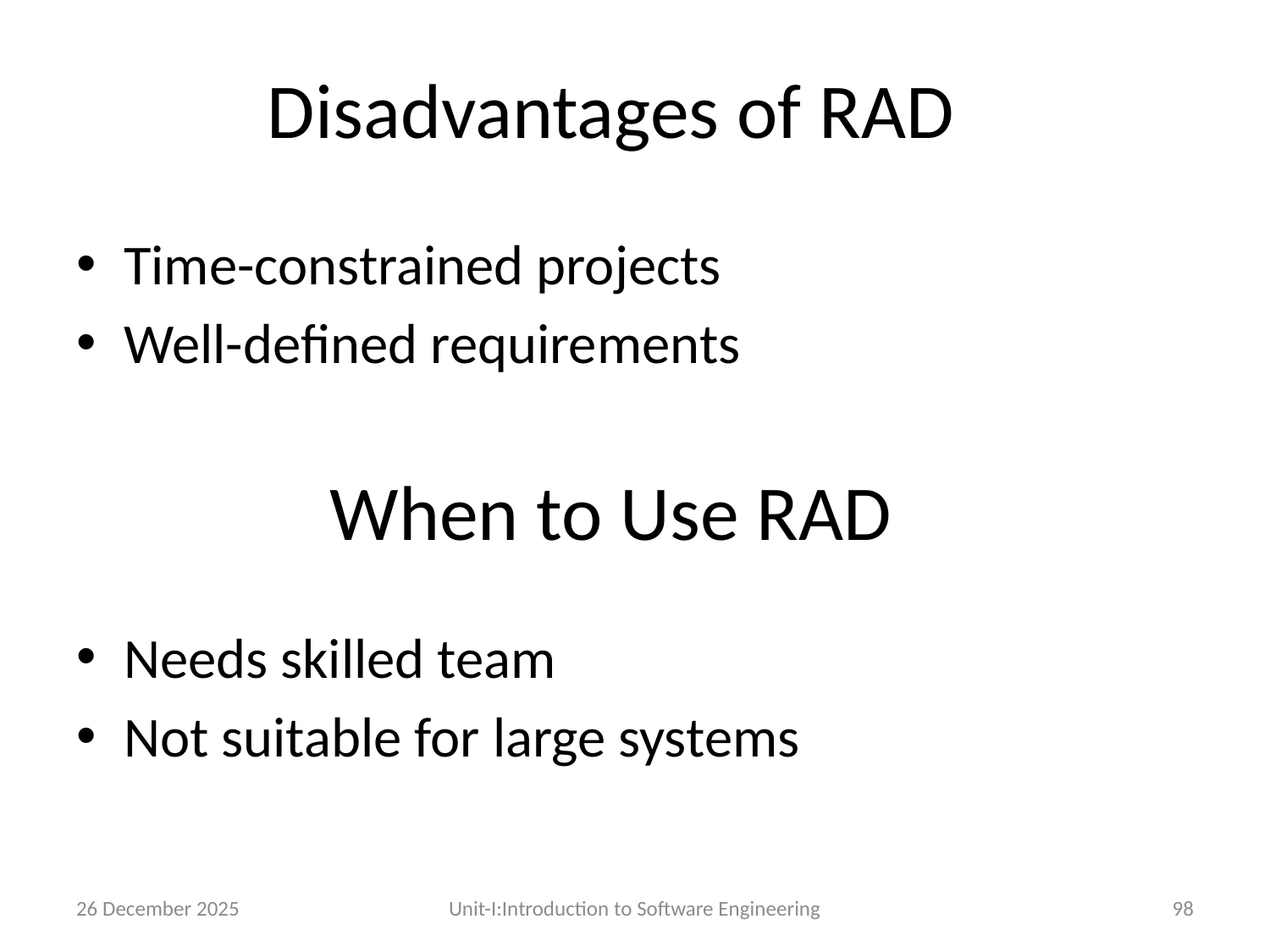

# Disadvantages of RAD
Time-constrained projects
Well-defined requirements
When to Use RAD
Needs skilled team
Not suitable for large systems
26 December 2025
Unit-I:Introduction to Software Engineering
98